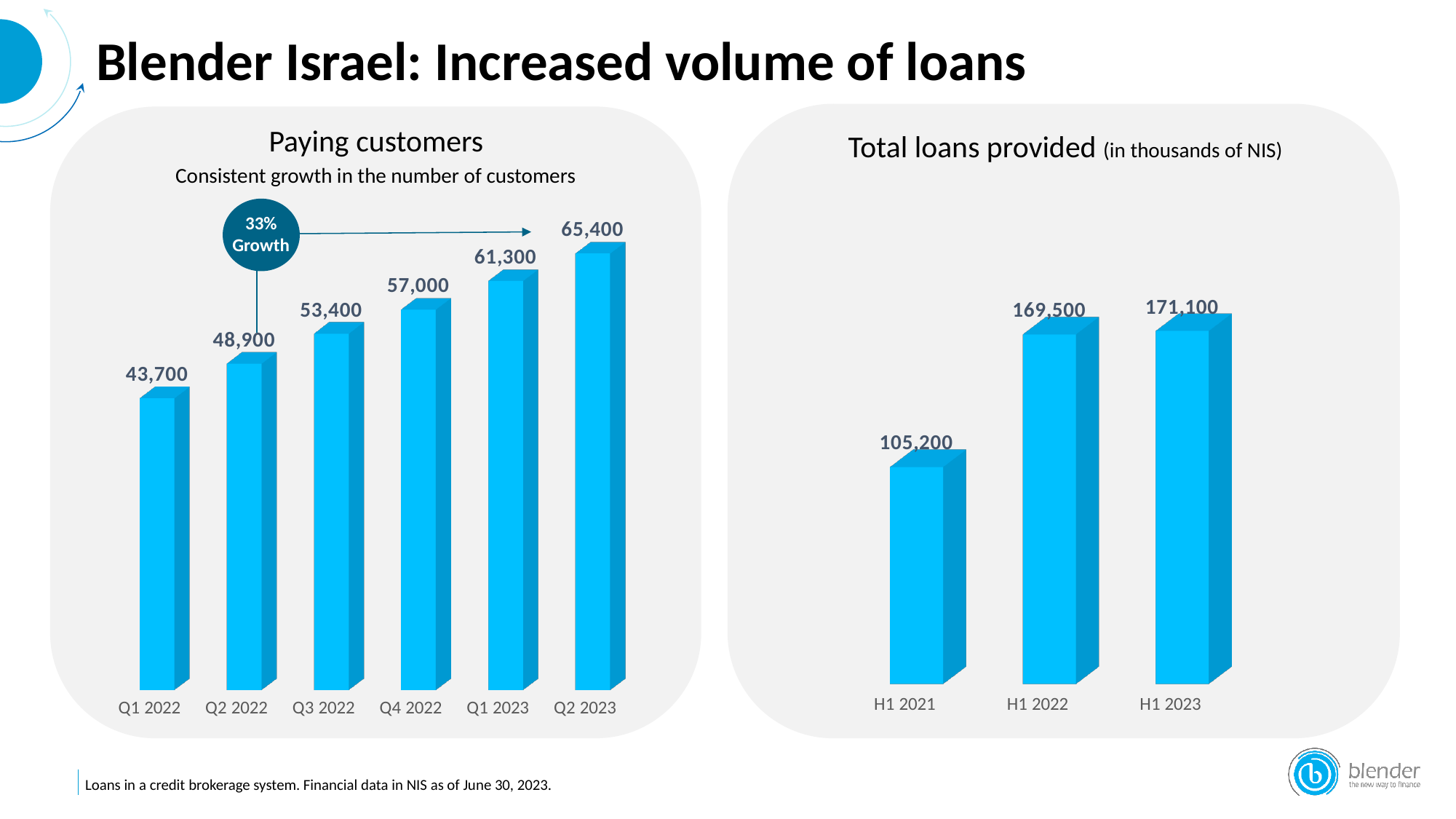

Blender Israel: Increased volume of loans

Paying customers
Total loans provided (in thousands of NIS)

[unsupported chart]

Consistent growth in the number of customers

[unsupported chart]

33%
Growth
Loans in a credit brokerage system. Financial data in NIS as of June 30, 2023.